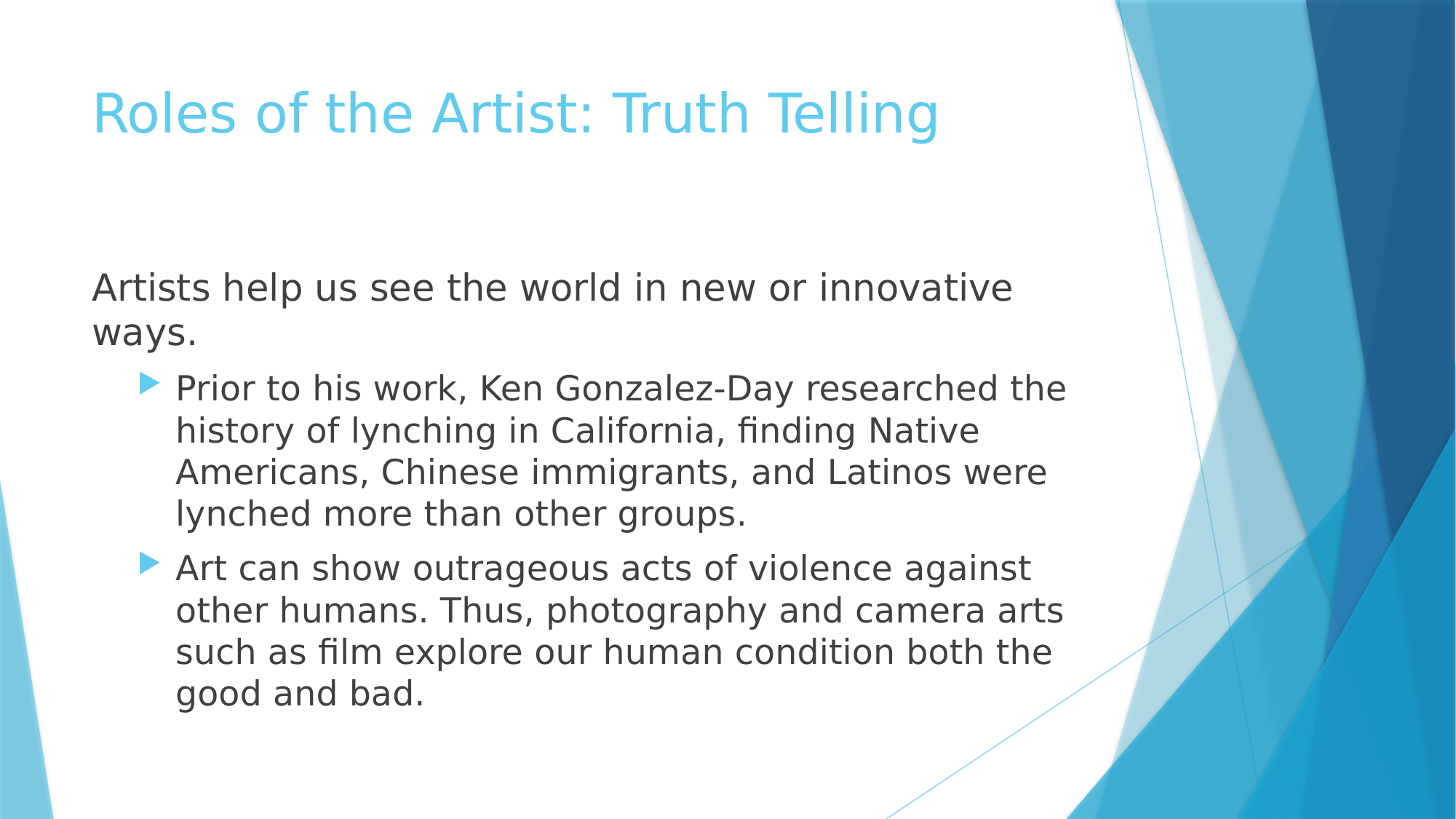

# Roles of the Artist: Truth Telling
Artists help us see the world in new or innovative ways.
Prior to his work, Ken Gonzalez-Day researched the history of lynching in California, finding Native Americans, Chinese immigrants, and Latinos were lynched more than other groups.
Art can show outrageous acts of violence against other humans. Thus, photography and camera arts such as film explore our human condition both the good and bad.